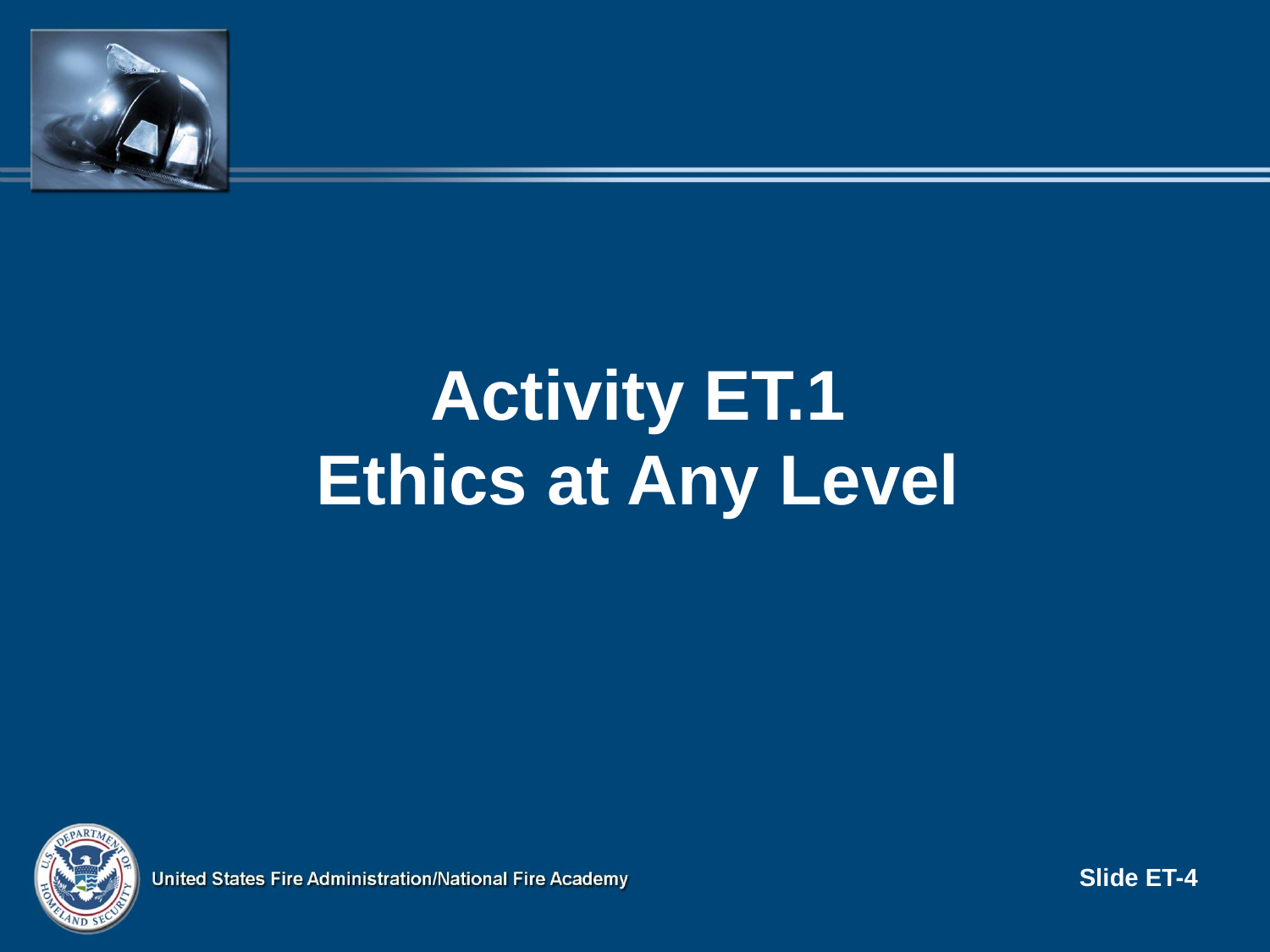

Activity ET.1
Ethics at Any Level

Slide ET-4